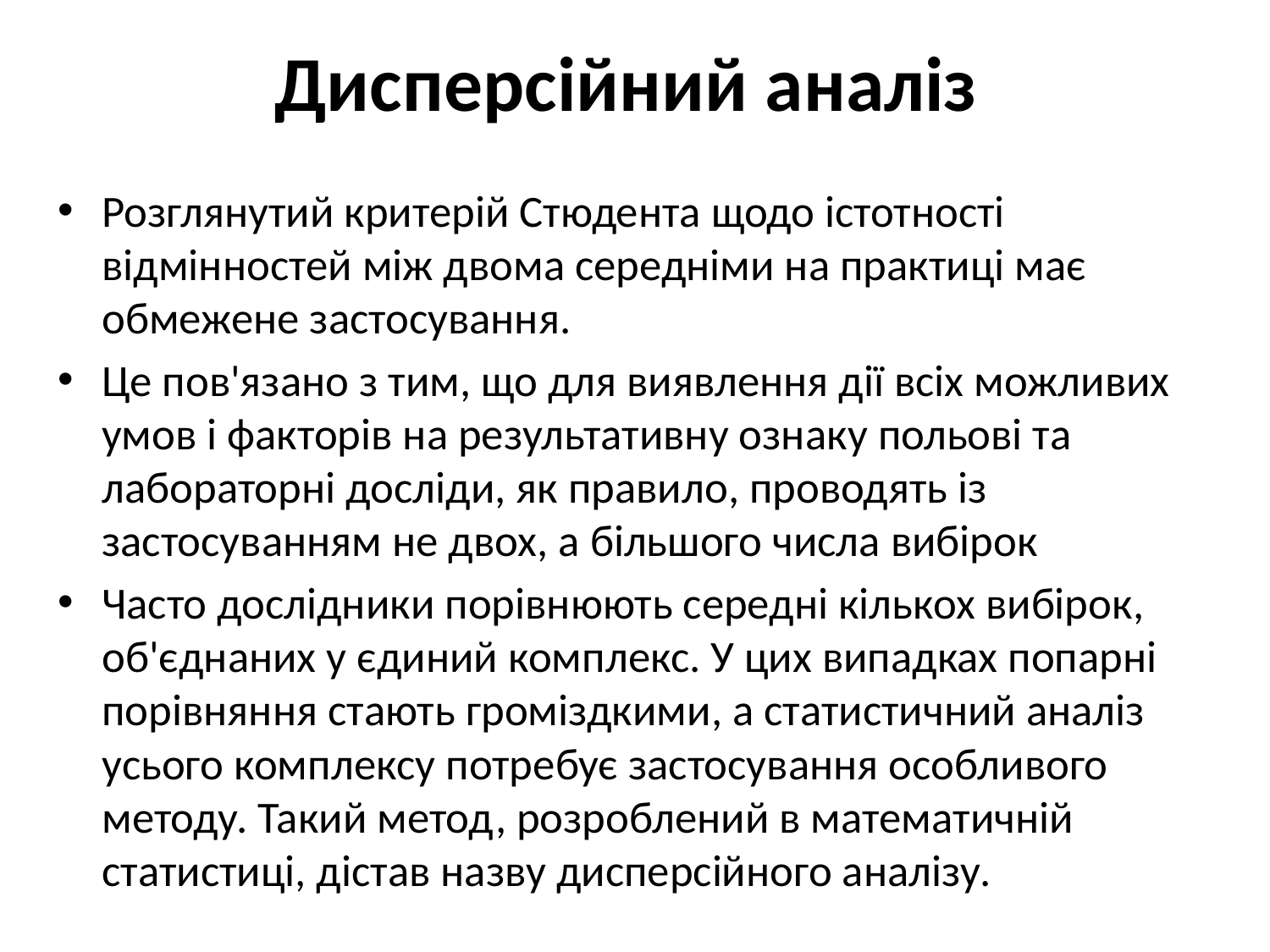

# Дисперсійний аналіз
Розглянутий критерій Стюдента щодо істотності відмінностей між двома середніми на практиці має обмежене застосування.
Це пов'язано з тим, що для виявлення дії всіх можливих умов і факторів на результативну ознаку польові та лабораторні досліди, як правило, проводять із застосуванням не двох, а більшого числа вибірок
Часто дослідники порівнюють середні кількох вибірок, об'єднаних у єдиний комплекс. У цих випадках попарні порівняння стають громіздкими, а статистичний аналіз усього комплексу потребує застосування особливого методу. Такий метод, розроблений в математичній статистиці, дістав назву дисперсійного аналізу.